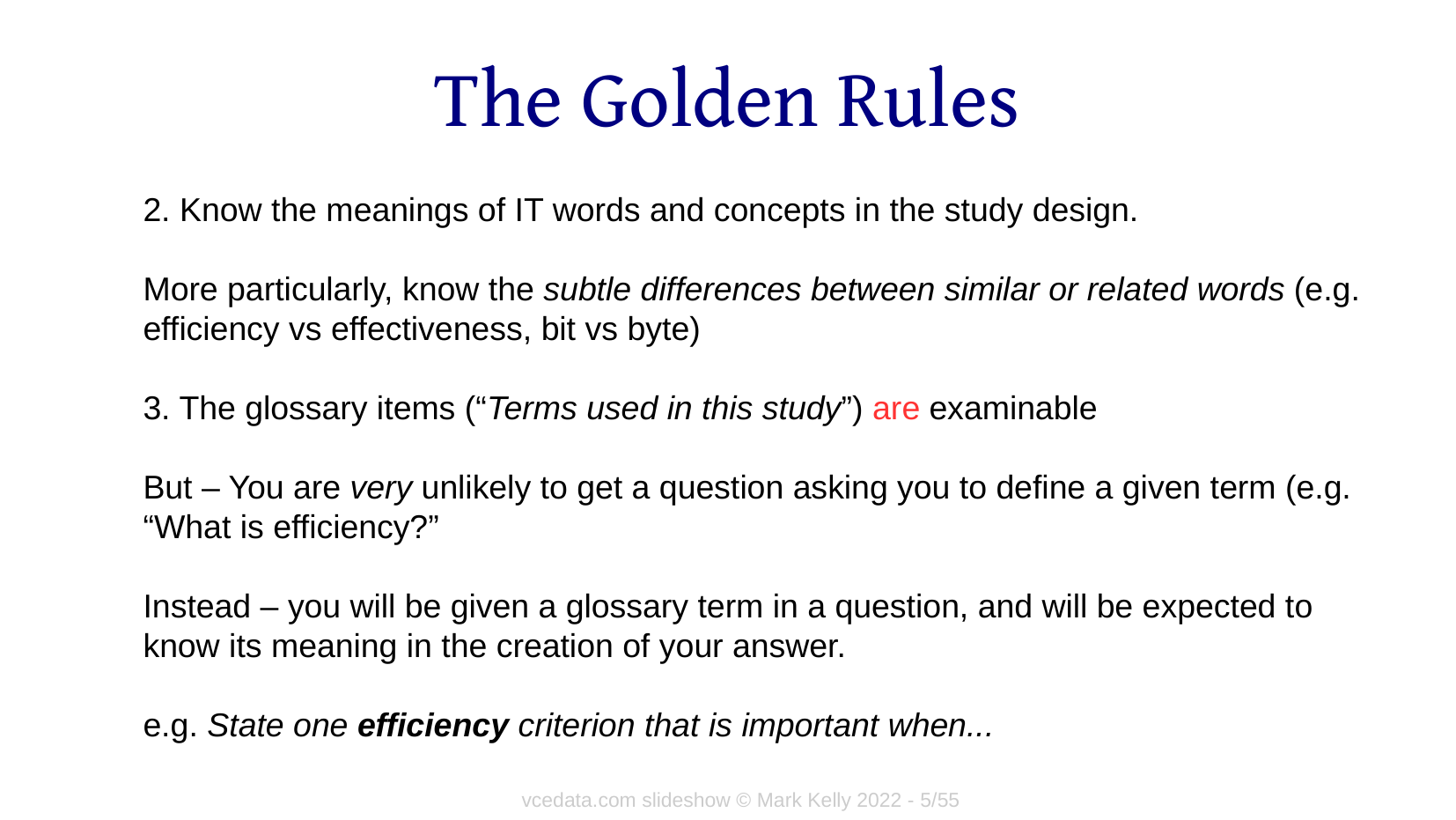

# The Golden Rules
2. Know the meanings of IT words and concepts in the study design.

More particularly, know the subtle differences between similar or related words (e.g. efficiency vs effectiveness, bit vs byte)

3. The glossary items (“Terms used in this study”) are examinable

But – You are very unlikely to get a question asking you to define a given term (e.g. “What is efficiency?”

Instead – you will be given a glossary term in a question, and will be expected to know its meaning in the creation of your answer.

e.g. State one efficiency criterion that is important when...

vcedata.com slideshow © Mark Kelly 2022 - 5/5